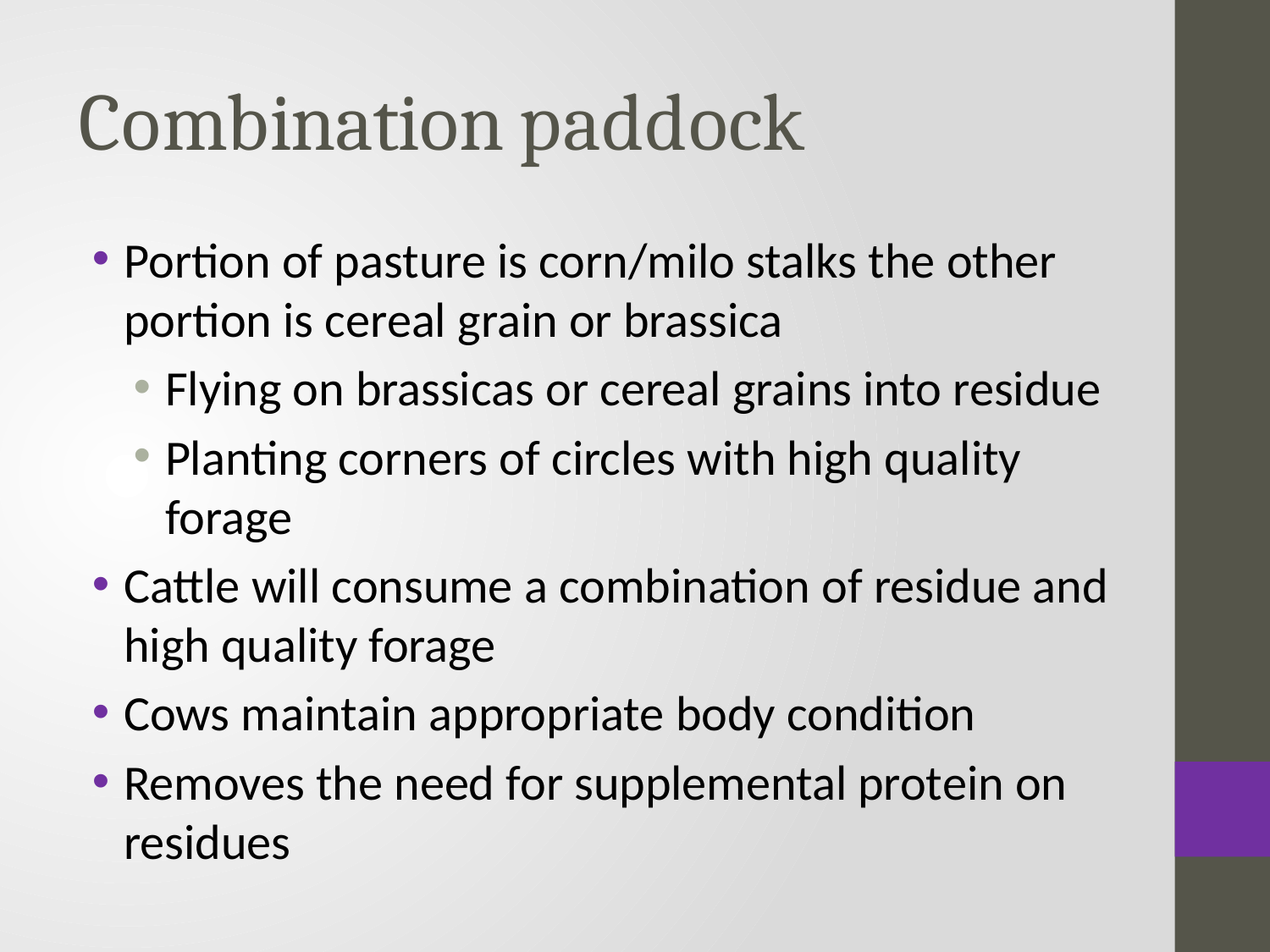

# Combination paddock
Portion of pasture is corn/milo stalks the other portion is cereal grain or brassica
Flying on brassicas or cereal grains into residue
Planting corners of circles with high quality forage
Cattle will consume a combination of residue and high quality forage
Cows maintain appropriate body condition
Removes the need for supplemental protein on residues